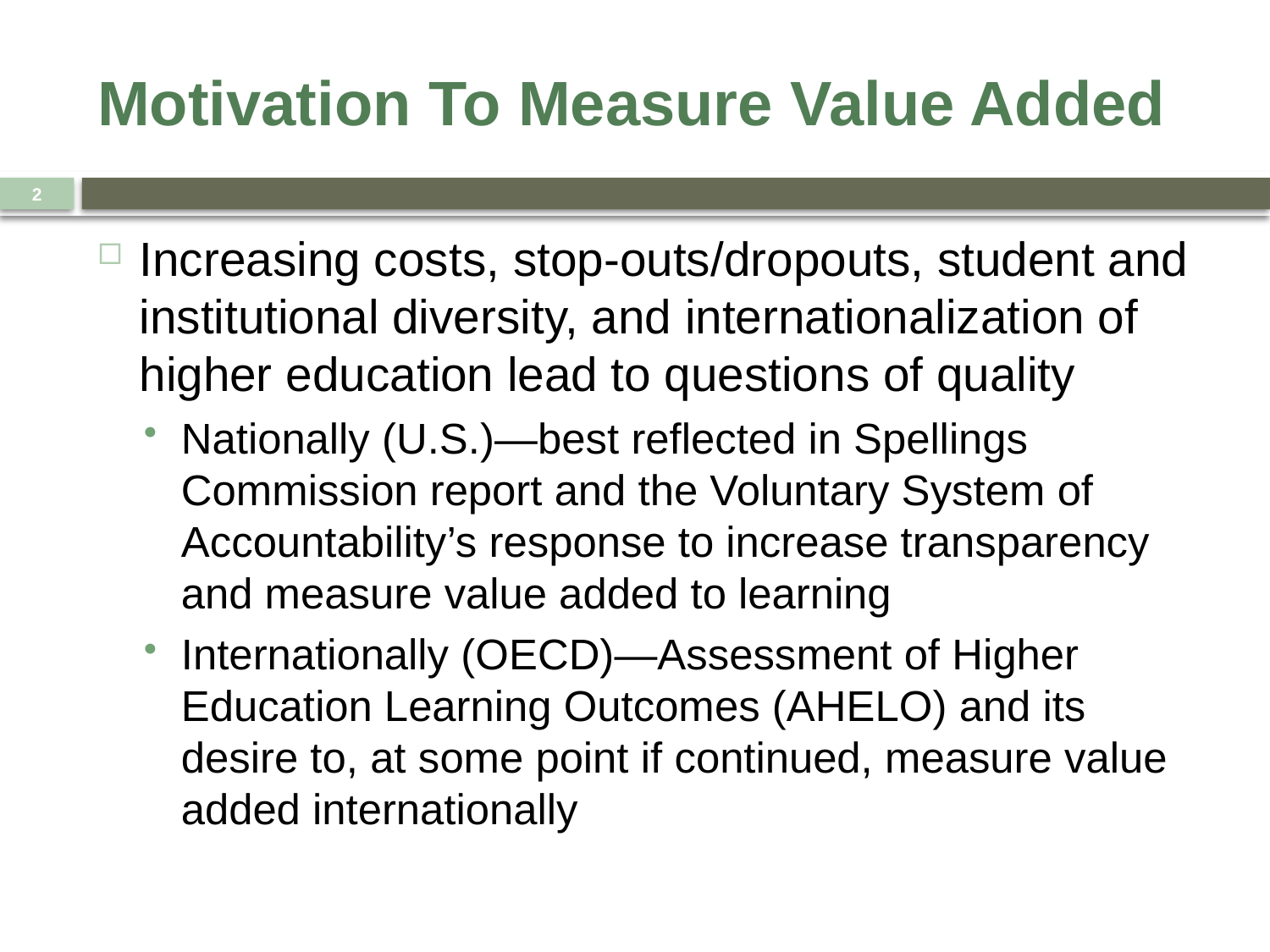

# Motivation To Measure Value Added
2
Increasing costs, stop-outs/dropouts, student and institutional diversity, and internationalization of higher education lead to questions of quality
Nationally (U.S.)—best reflected in Spellings Commission report and the Voluntary System of Accountability’s response to increase transparency and measure value added to learning
Internationally (OECD)—Assessment of Higher Education Learning Outcomes (AHELO) and its desire to, at some point if continued, measure value added internationally